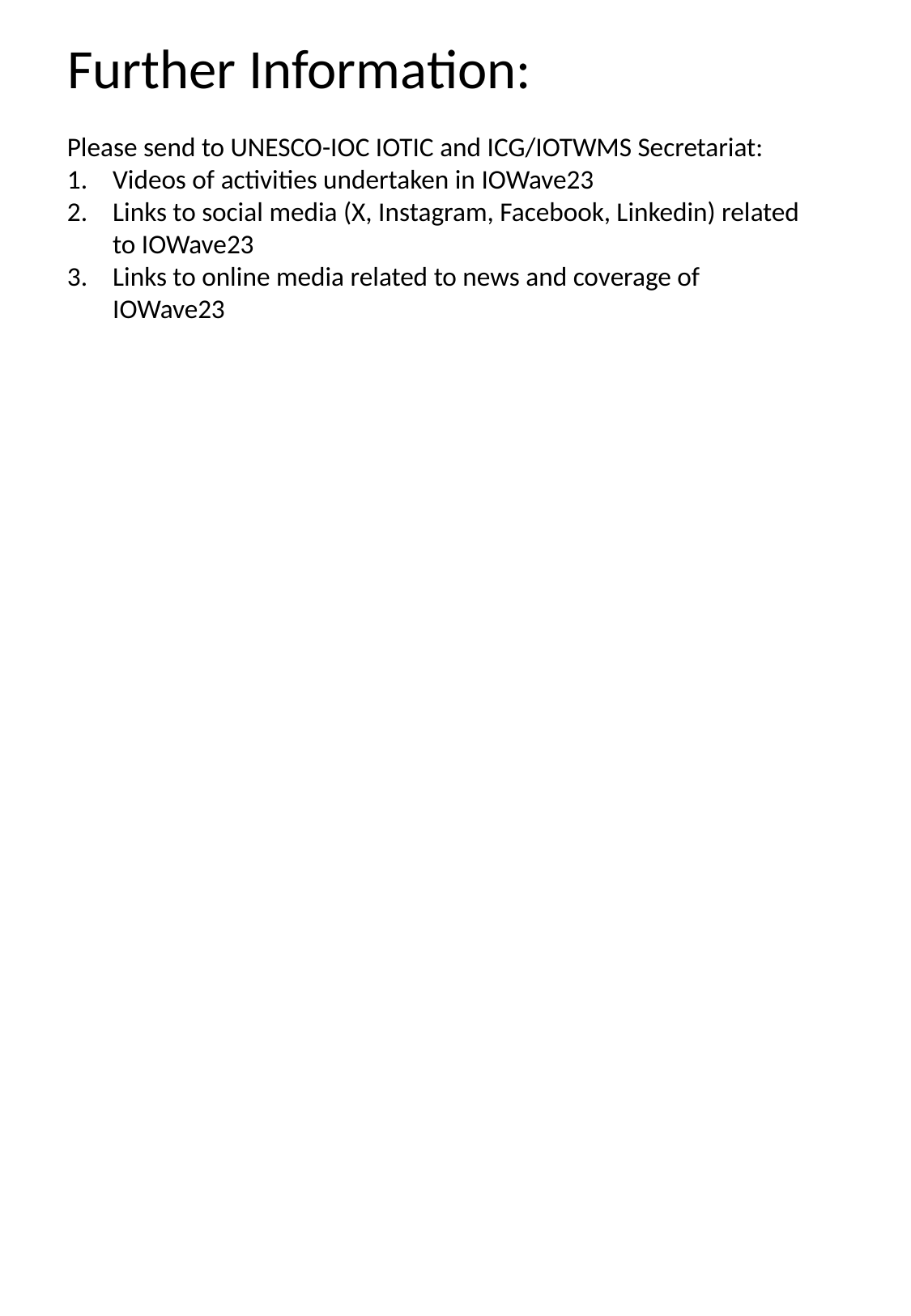

# Further Information:
Please send to UNESCO-IOC IOTIC and ICG/IOTWMS Secretariat:
Videos of activities undertaken in IOWave23
Links to social media (X, Instagram, Facebook, Linkedin) related to IOWave23
Links to online media related to news and coverage of IOWave23